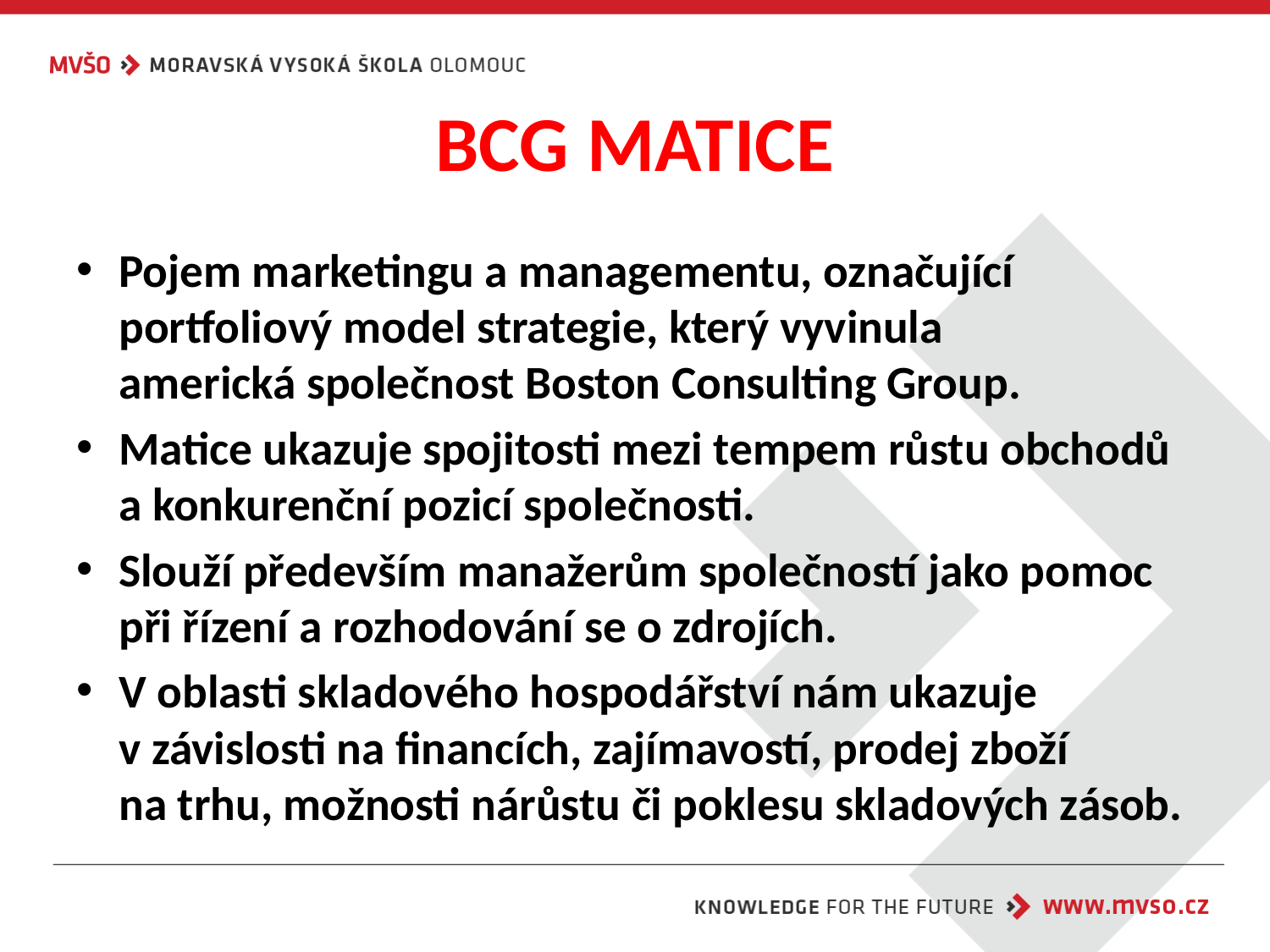

# BCG MATICE
Pojem marketingu a managementu, označující portfoliový model strategie, který vyvinula americká společnost Boston Consulting Group.
Matice ukazuje spojitosti mezi tempem růstu obchodů a konkurenční pozicí společnosti.
Slouží především manažerům společností jako pomoc při řízení a rozhodování se o zdrojích.
V oblasti skladového hospodářství nám ukazuje
v závislosti na financích, zajímavostí, prodej zboží na trhu, možnosti nárůstu či poklesu skladových zásob.